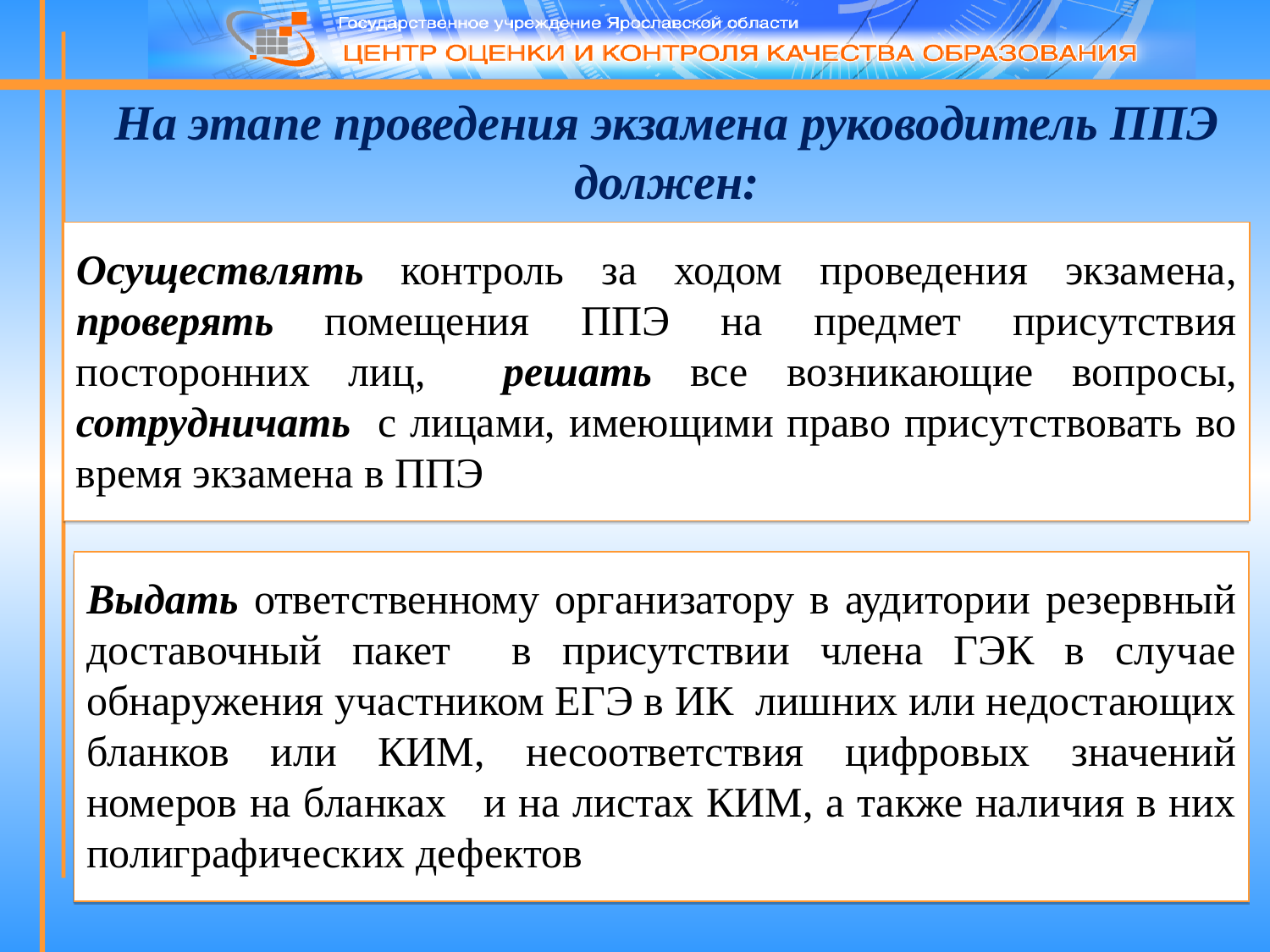

На этапе проведения экзамена руководитель ППЭ должен:
Осуществлять контроль за ходом проведения экзамена, проверять помещения ППЭ на предмет присутствия посторонних лиц,  решать все возникающие вопросы, сотрудничать  с лицами, имеющими право присутствовать во время экзамена в ППЭ
Выдать ответственному организатору в аудитории резервный доставочный пакет  в присутствии члена ГЭК в случае обнаружения участником ЕГЭ в ИК  лишних или недостающих бланков или КИМ, несоответствия цифровых значений номеров на бланках   и на листах КИМ, а также наличия в них полиграфических дефектов